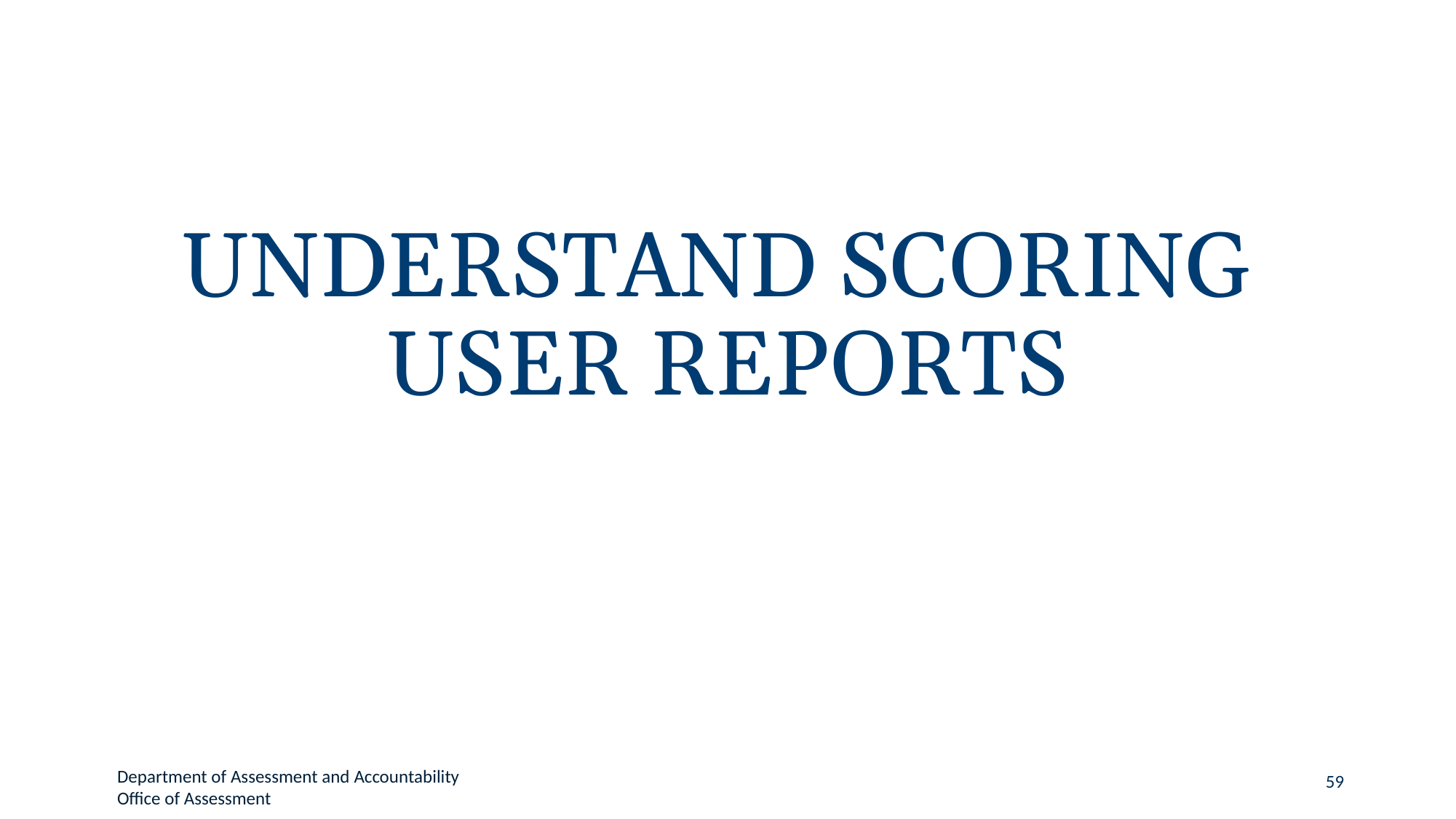

# Understand Scoring User Reports
Department of Assessment and Accountability
Office of Assessment
59